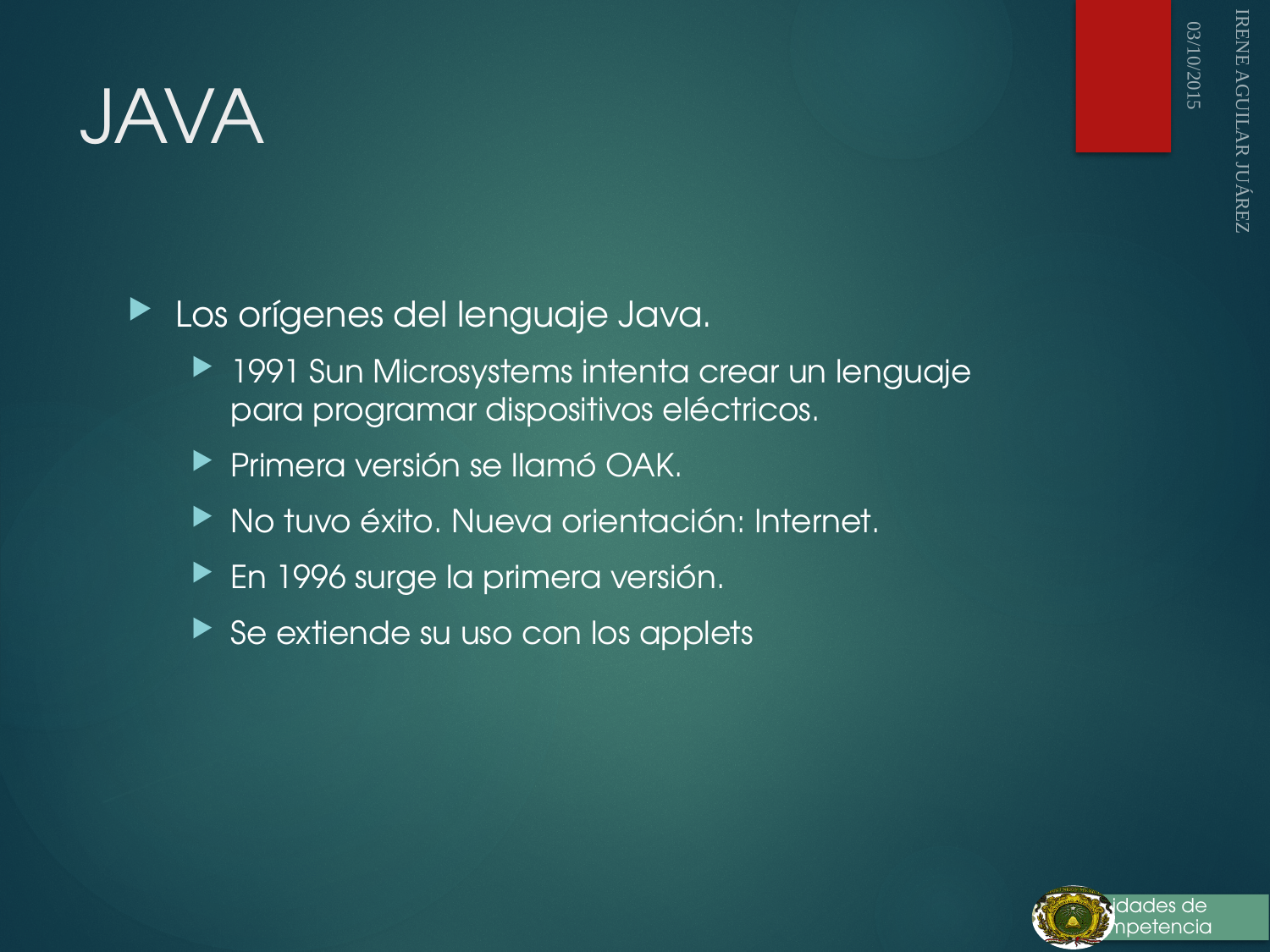

03/10/2015
# JAVA
IRENE AGUILAR JUÁREZ
Los orígenes del lenguaje Java.
1991 Sun Microsystems intenta crear un lenguaje para programar dispositivos eléctricos.
Primera versión se llamó OAK.
No tuvo éxito. Nueva orientación: Internet.
En 1996 surge la primera versión.
Se extiende su uso con los applets